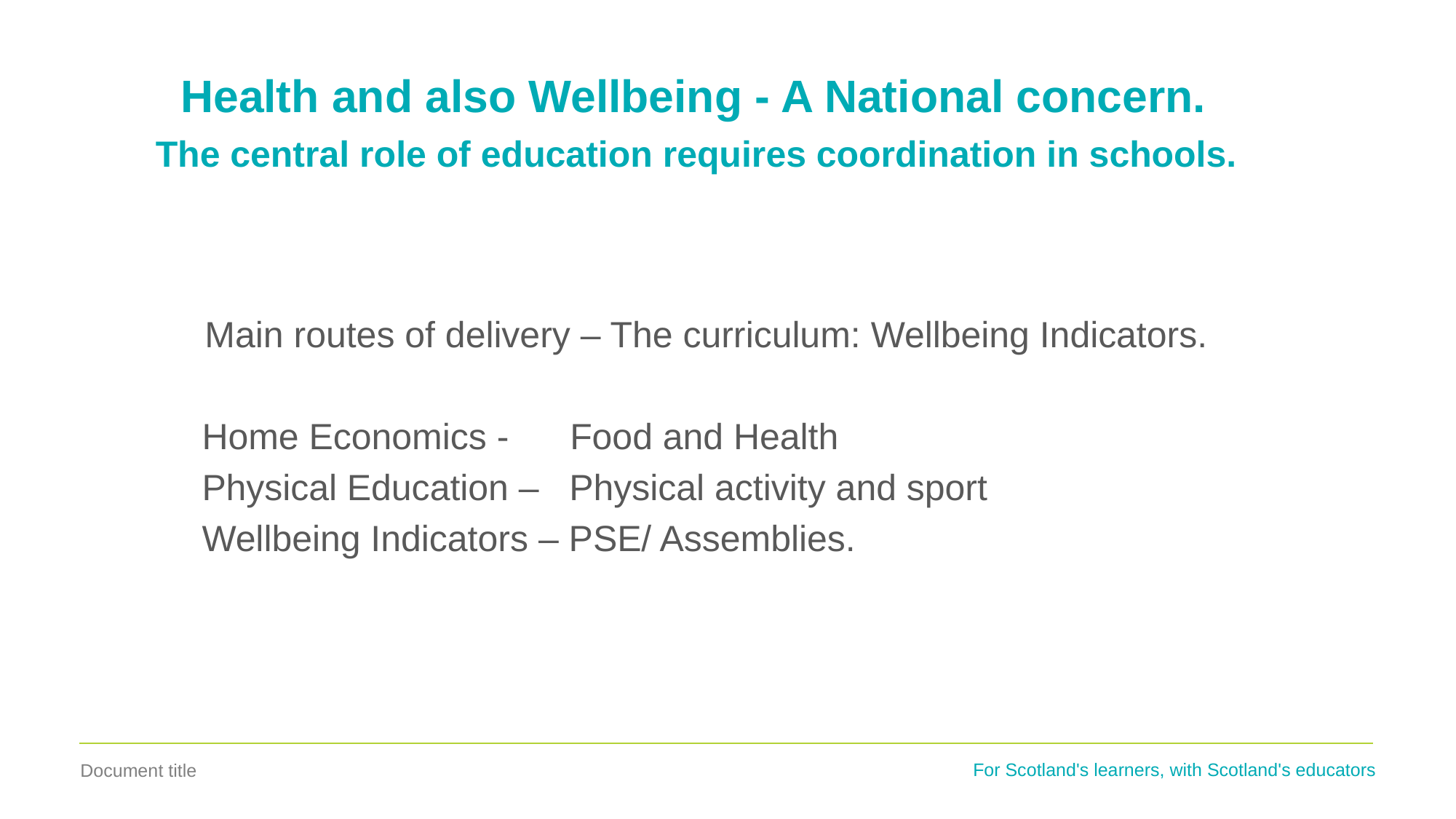

# Health and also Wellbeing - A National concern. The central role of education requires coordination in schools.

           Main routes of delivery – The curriculum: Wellbeing Indicators.

	Home Economics -      Food and Health
	Physical Education –   Physical activity and sport
	Wellbeing Indicators – PSE/ Assemblies.